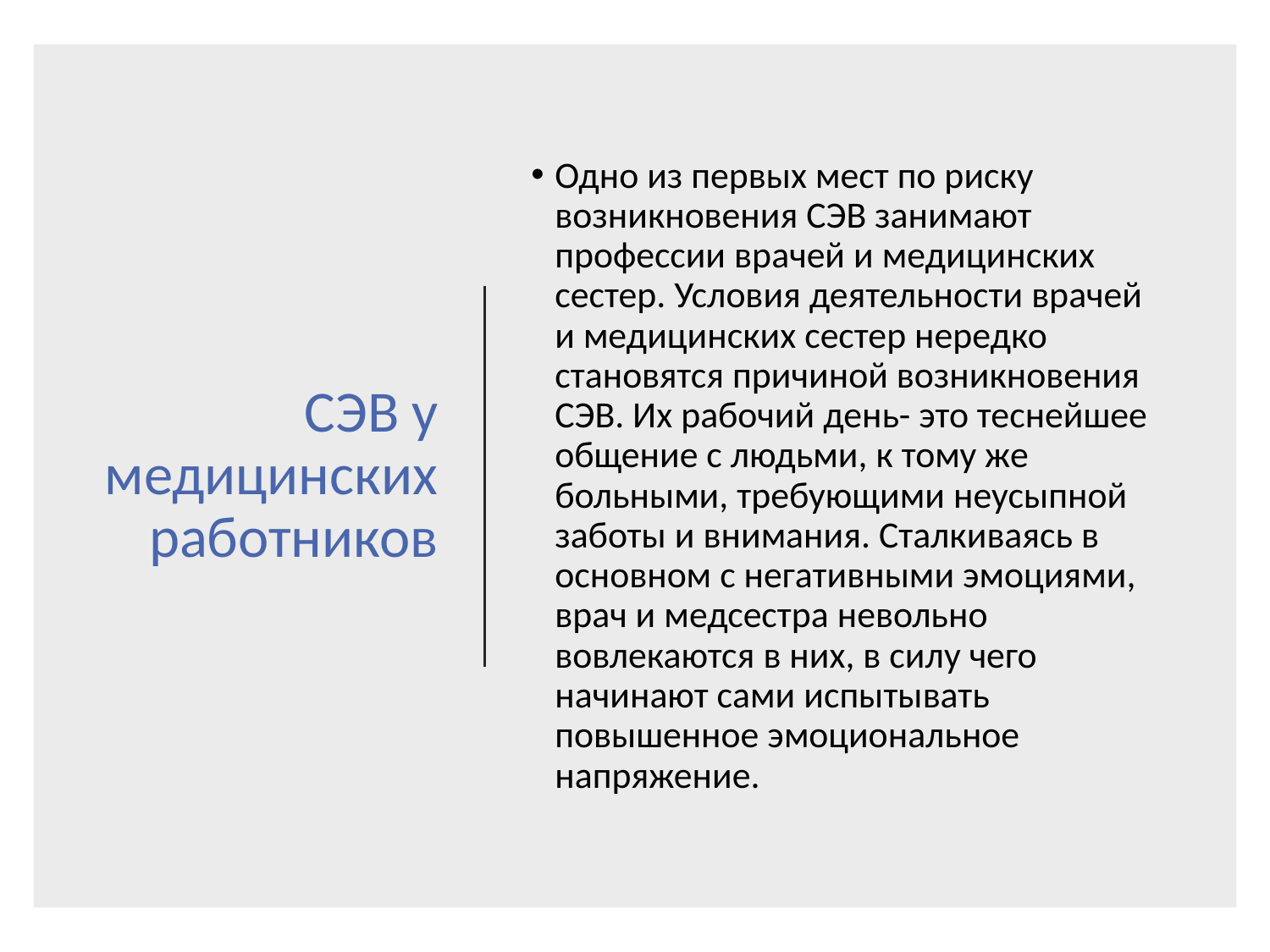

# СЭВ у медицинских работников
Одно из первых мест по риску возникновения СЭВ занимают профессии врачей и медицинских сестер. Условия деятельности врачей и медицинских сестер нередко становятся причиной возникновения СЭВ. Их рабочий день- это теснейшее общение с людьми, к тому же больными, требующими неусыпной заботы и внимания. Сталкиваясь в основном с негативными эмоциями, врач и медсестра невольно вовлекаются в них, в силу чего начинают сами испытывать повышенное эмоциональное напряжение.